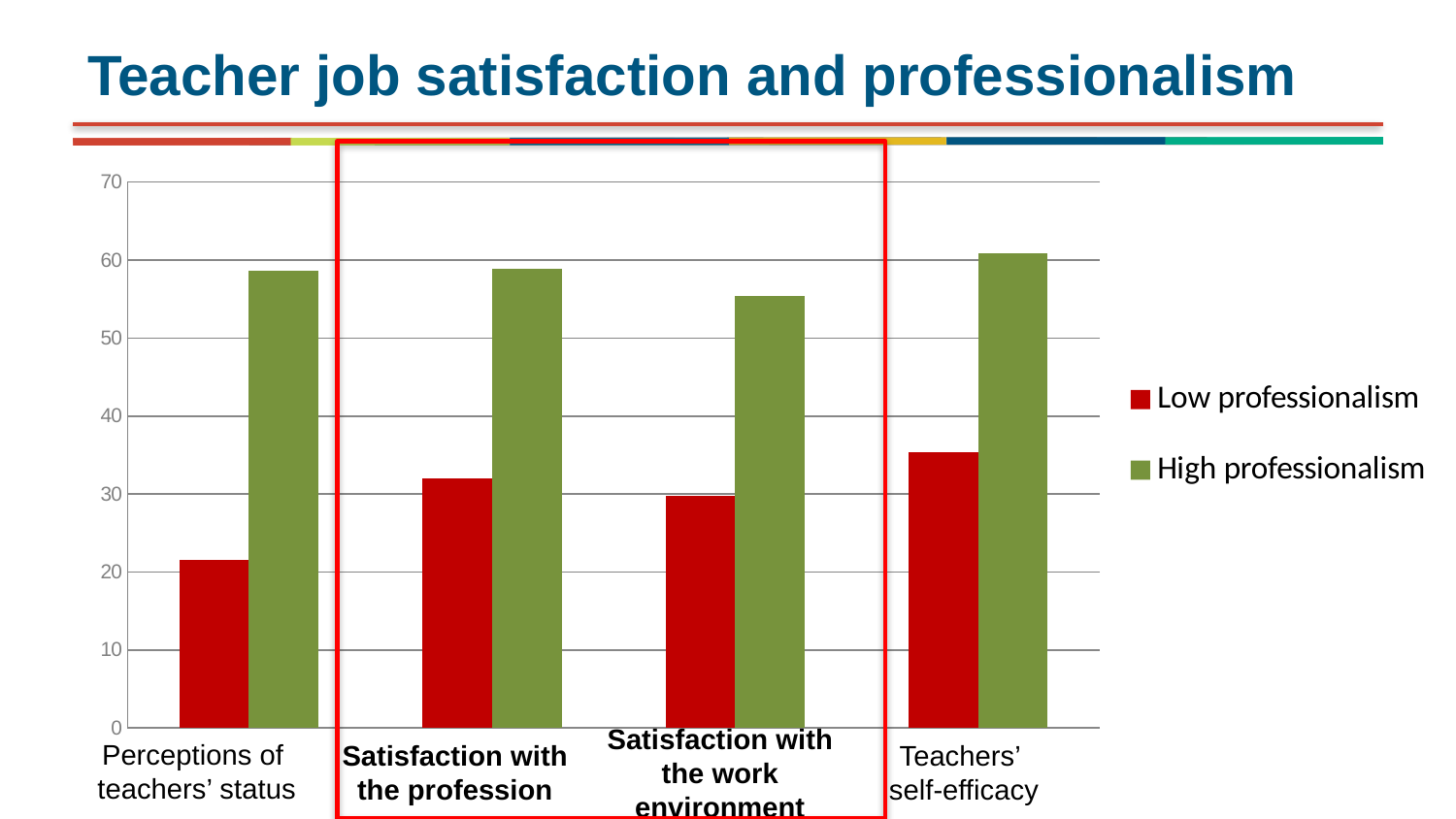

# Teacher job satisfaction and professionalism
Fig II.3.3

### Chart

| Category | Low professionalism | High professionalism |
|---|---|---|
| Status | 21.58309 | 58.67416 |
| Profession | 31.98976 | 58.86829 |
| Environment | 29.80767 | 55.34188 |
| Efficacy | 35.38525 | 60.8834 |
Perceptions of
teachers’ status
Satisfaction with the profession
Satisfaction with the work environment
Teachers’
self-efficacy